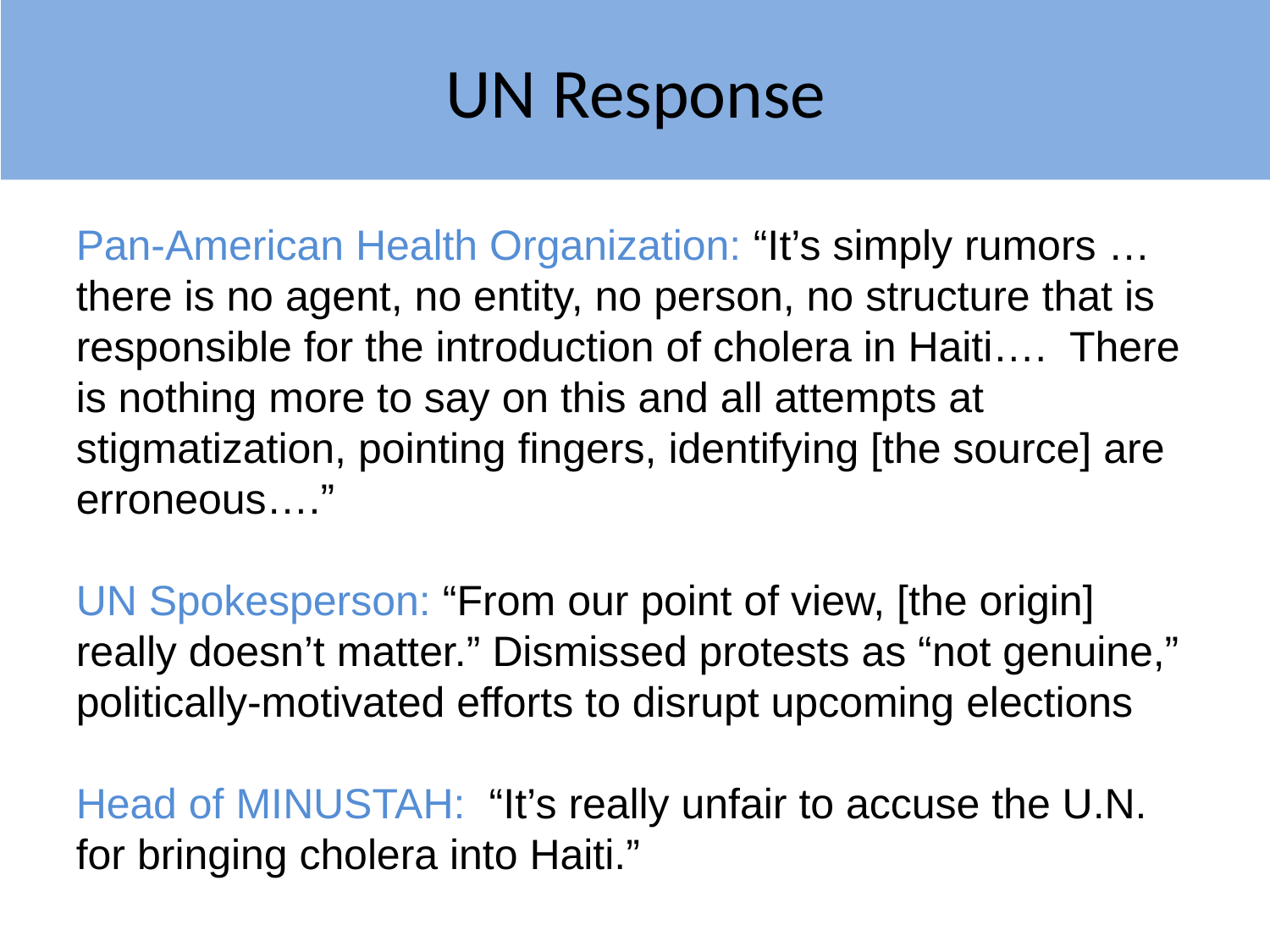

UN Response
Pan-American Health Organization: “It’s simply rumors … there is no agent, no entity, no person, no structure that is responsible for the introduction of cholera in Haiti….  There is nothing more to say on this and all attempts at stigmatization, pointing fingers, identifying [the source] are erroneous….”

UN Spokesperson: “From our point of view, [the origin] really doesn’t matter.” Dismissed protests as “not genuine,” politically-motivated efforts to disrupt upcoming elections

Head of MINUSTAH:  “It’s really unfair to accuse the U.N. for bringing cholera into Haiti.”